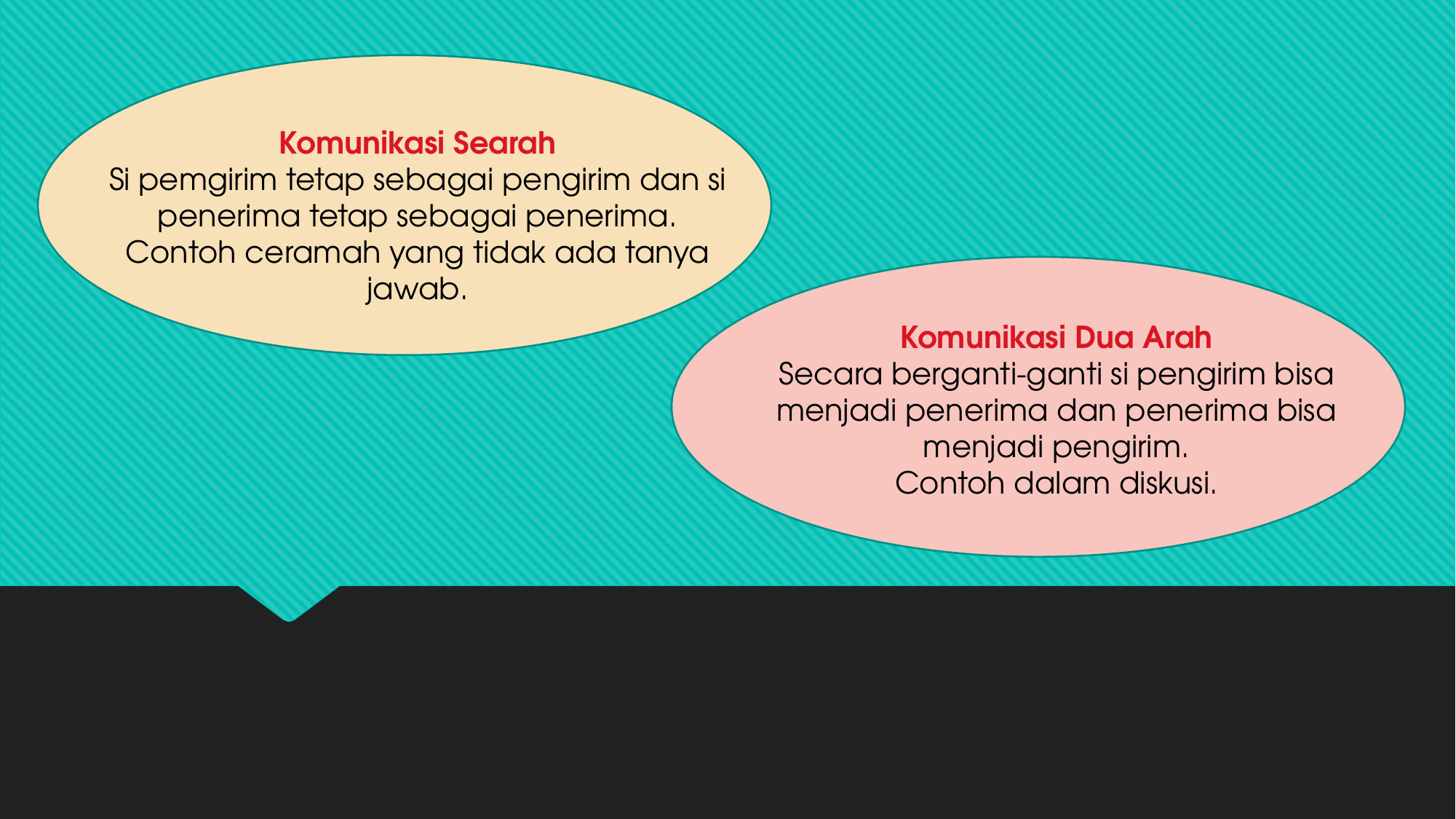

Komunikasi Searah
Si pemgirim tetap sebagai pengirim dan si penerima tetap sebagai penerima.
Contoh ceramah yang tidak ada tanya jawab.

Komunikasi Dua Arah
Secara berganti-ganti si pengirim bisa menjadi penerima dan penerima bisa menjadi pengirim.
Contoh dalam diskusi.